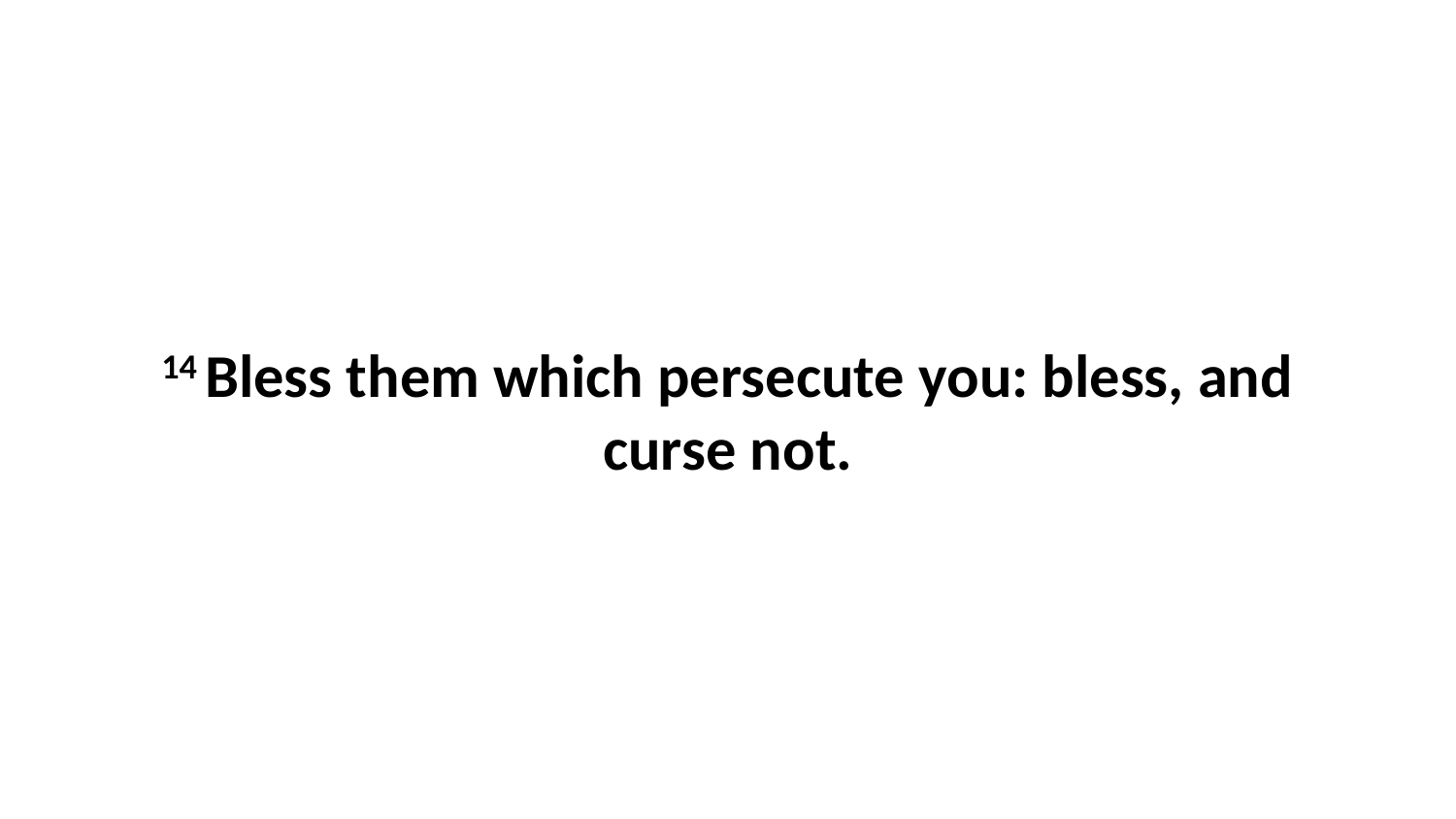

14 Bless them which persecute you: bless, and curse not.